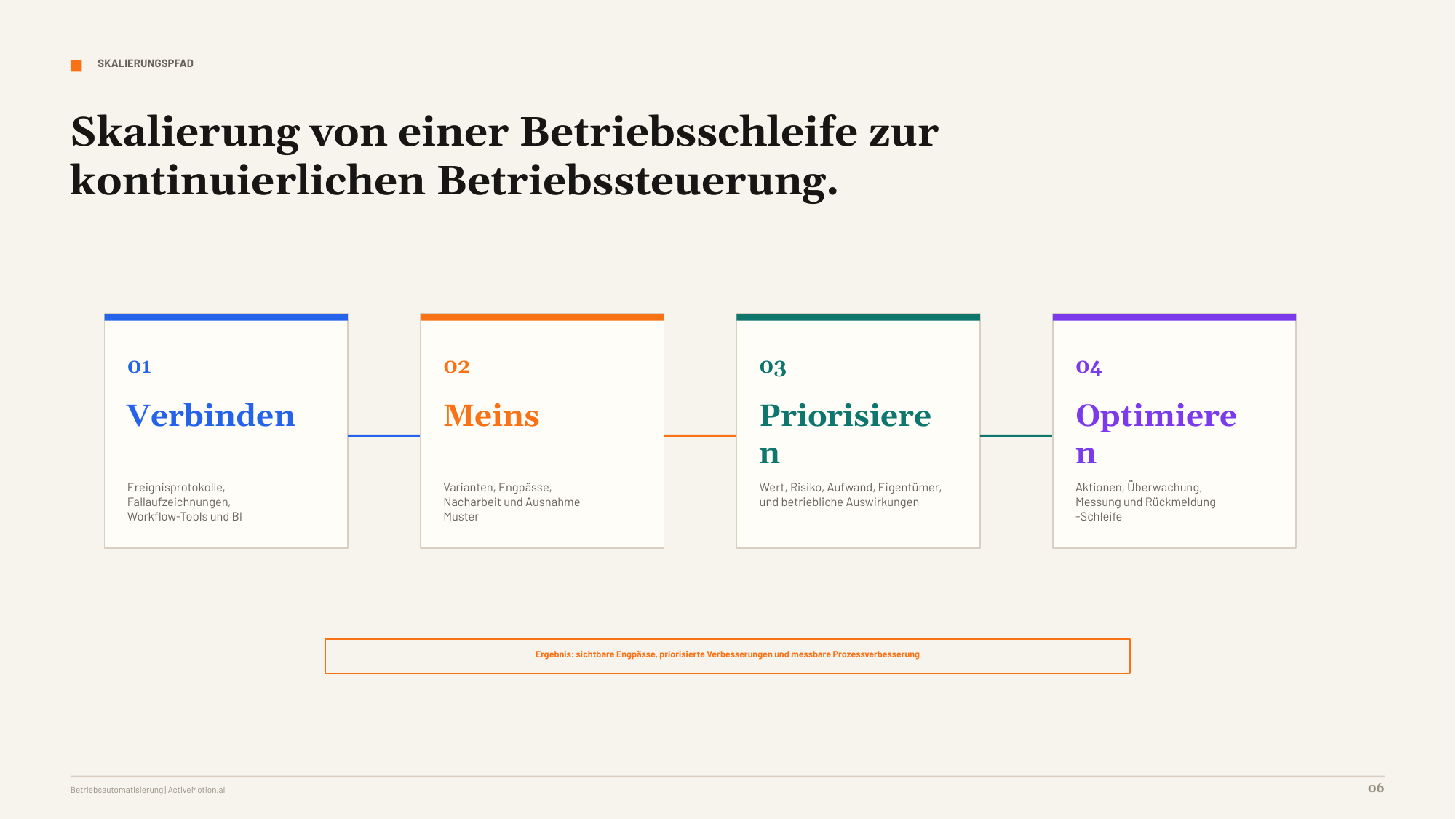

SKALIERUNGSPFAD

Skalierung von einer Betriebsschleife zur kontinuierlichen Betriebssteuerung.

01
02
03
04
Verbinden
Meins
Priorisieren
Optimieren

Ereignisprotokolle, Fallaufzeichnungen,
Workflow-Tools und BI
Varianten, Engpässe,
Nacharbeit und Ausnahme
Muster
Wert, Risiko, Aufwand, Eigentümer,
und betriebliche Auswirkungen
Aktionen, Überwachung,
Messung und Rückmeldung
-Schleife

Ergebnis: sichtbare Engpässe, priorisierte Verbesserungen und messbare Prozessverbesserung

06
Betriebsautomatisierung | ActiveMotion.ai